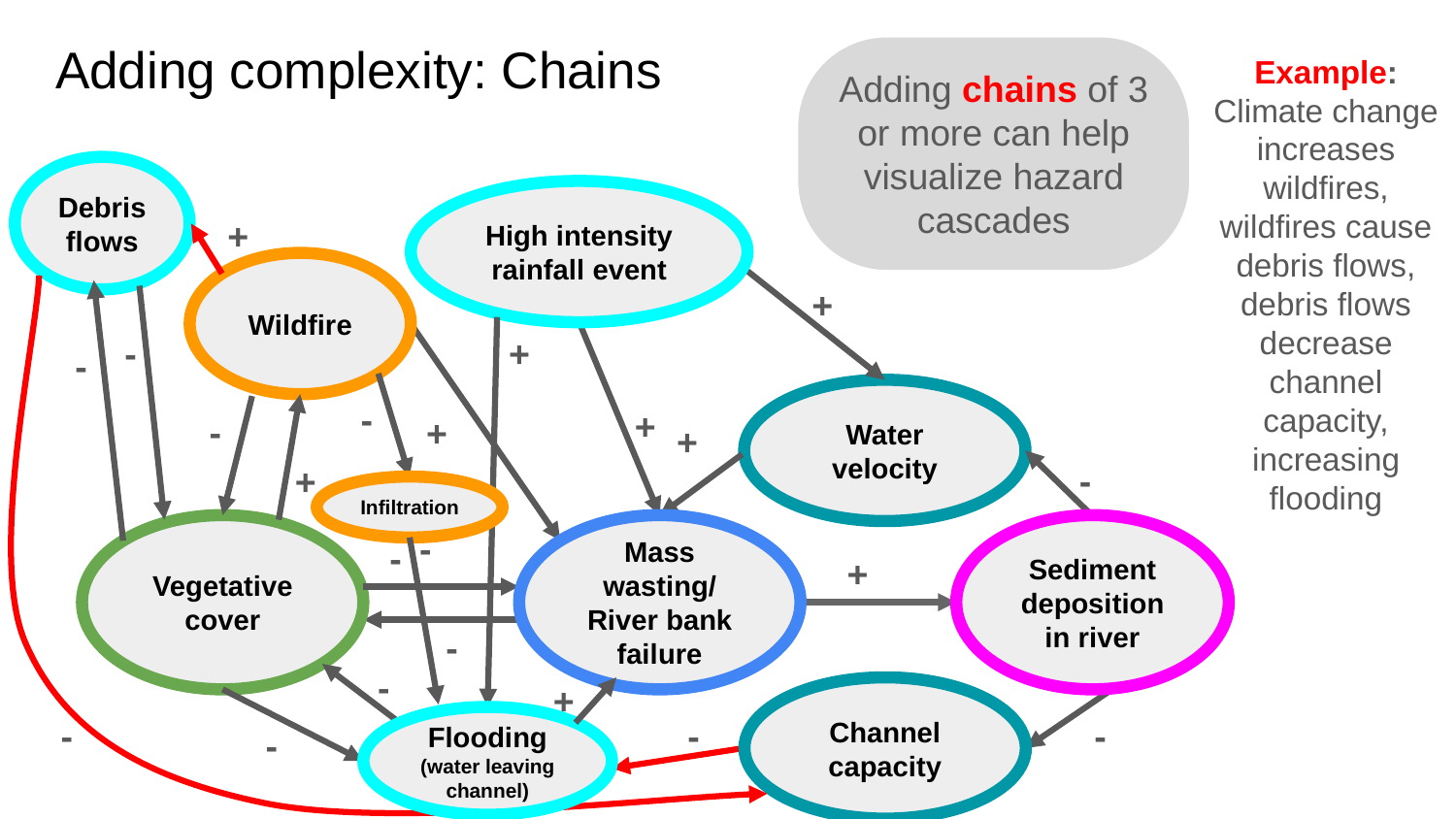

# Adding complexity: Chains
Adding chains of 3 or more can help visualize hazard cascades
Example: Climate change increases wildfires, wildfires cause debris flows, debris flows decrease channel capacity, increasing flooding
Debris flows
High intensity rainfall event
 +
Wildfire
 +

 -
 +
 -
Water velocity
 -
 +
 -
 +
 +
 -
 +
Infiltration
 -
Vegetative cover
Mass wasting/ River bank failure
Sediment deposition in river
 -
 +
 -
 -
 +
Flooding (water leaving channel)
Channel capacity
 -
 -
 -
 -